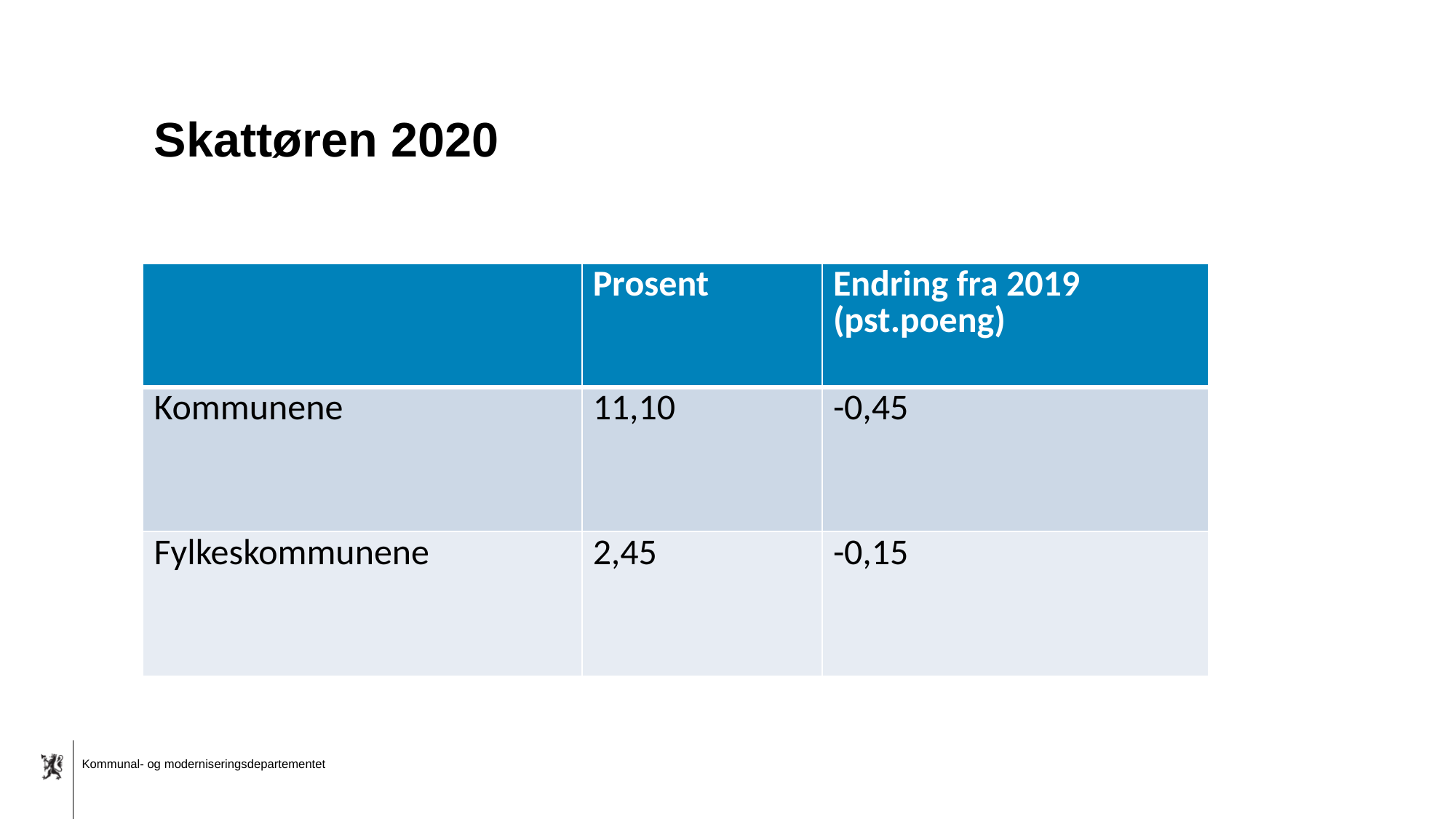

# Skattøren 2020
|  | Prosent | Endring fra 2019 (pst.poeng) |
| --- | --- | --- |
| Kommunene | 11,10 | -0,45 |
| Fylkeskommunene | 2,45 | -0,15 |